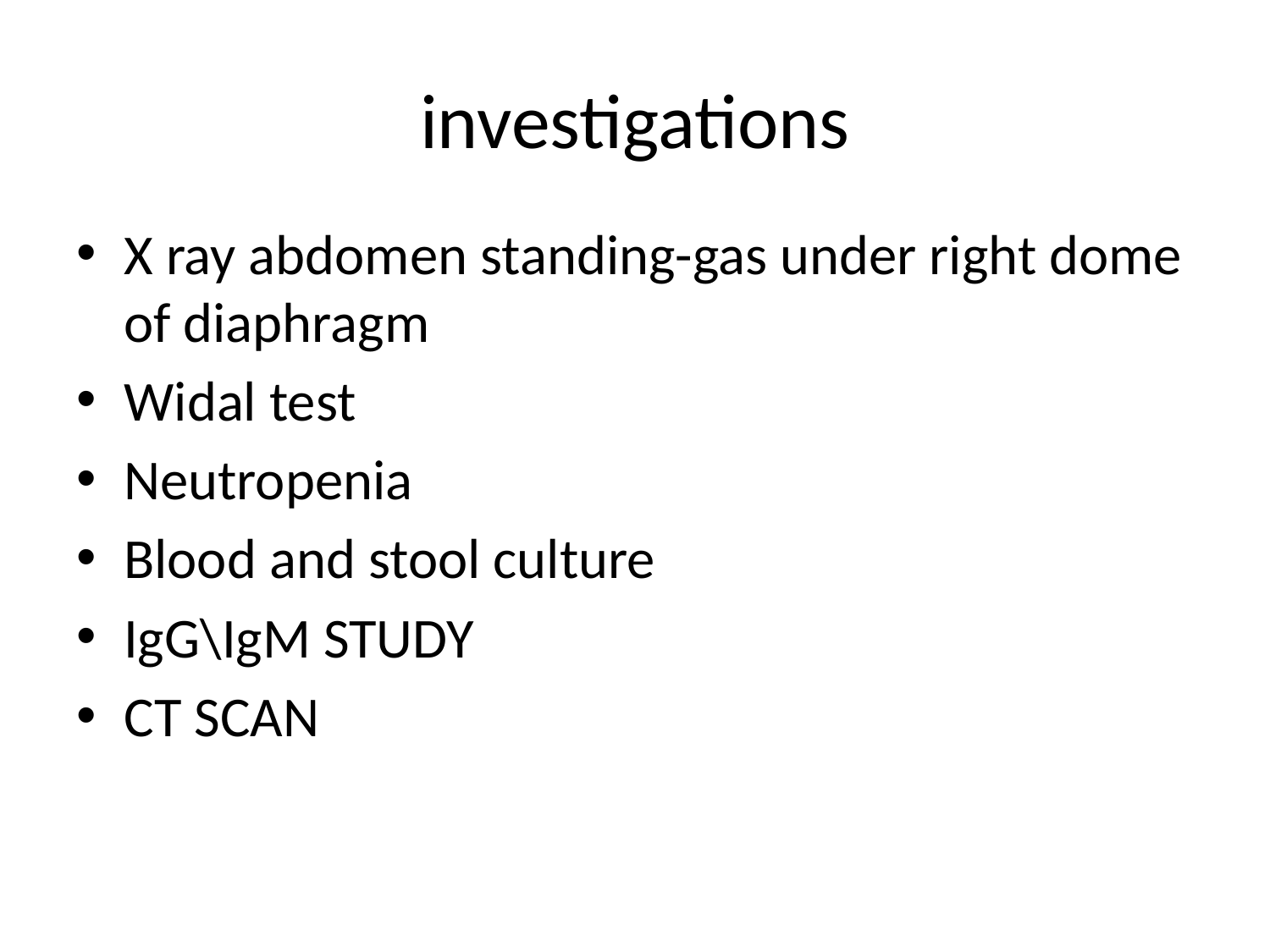

# investigations
X ray abdomen standing-gas under right dome of diaphragm
Widal test
Neutropenia
Blood and stool culture
IgG\IgM STUDY
CT SCAN